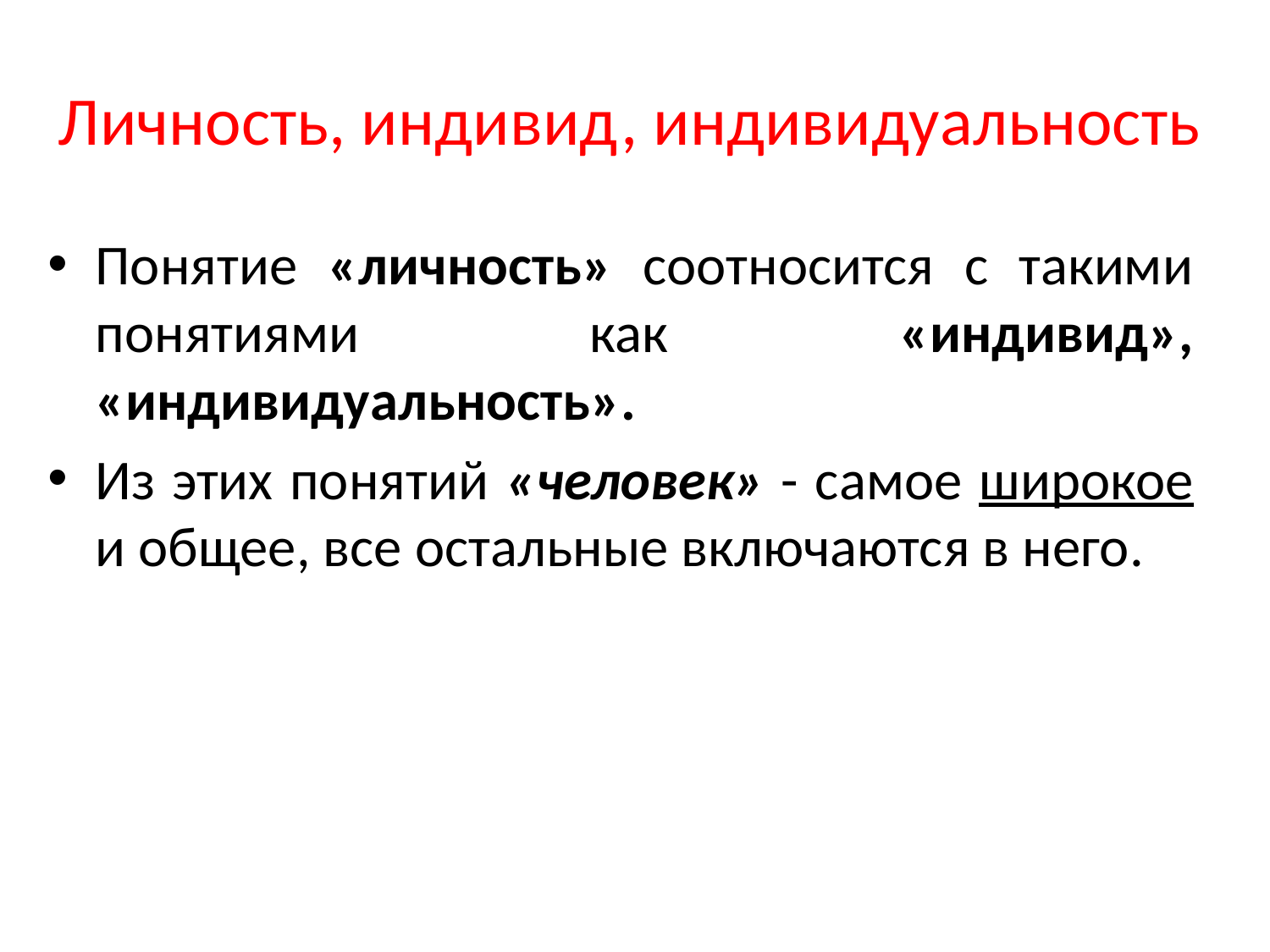

# Личность, индивид, индивидуальность
Понятие «личность» соотносится с такими понятиями как «индивид», «индивидуальность».
Из этих понятий «человек» - самое широкое и общее, все остальные включаются в него.